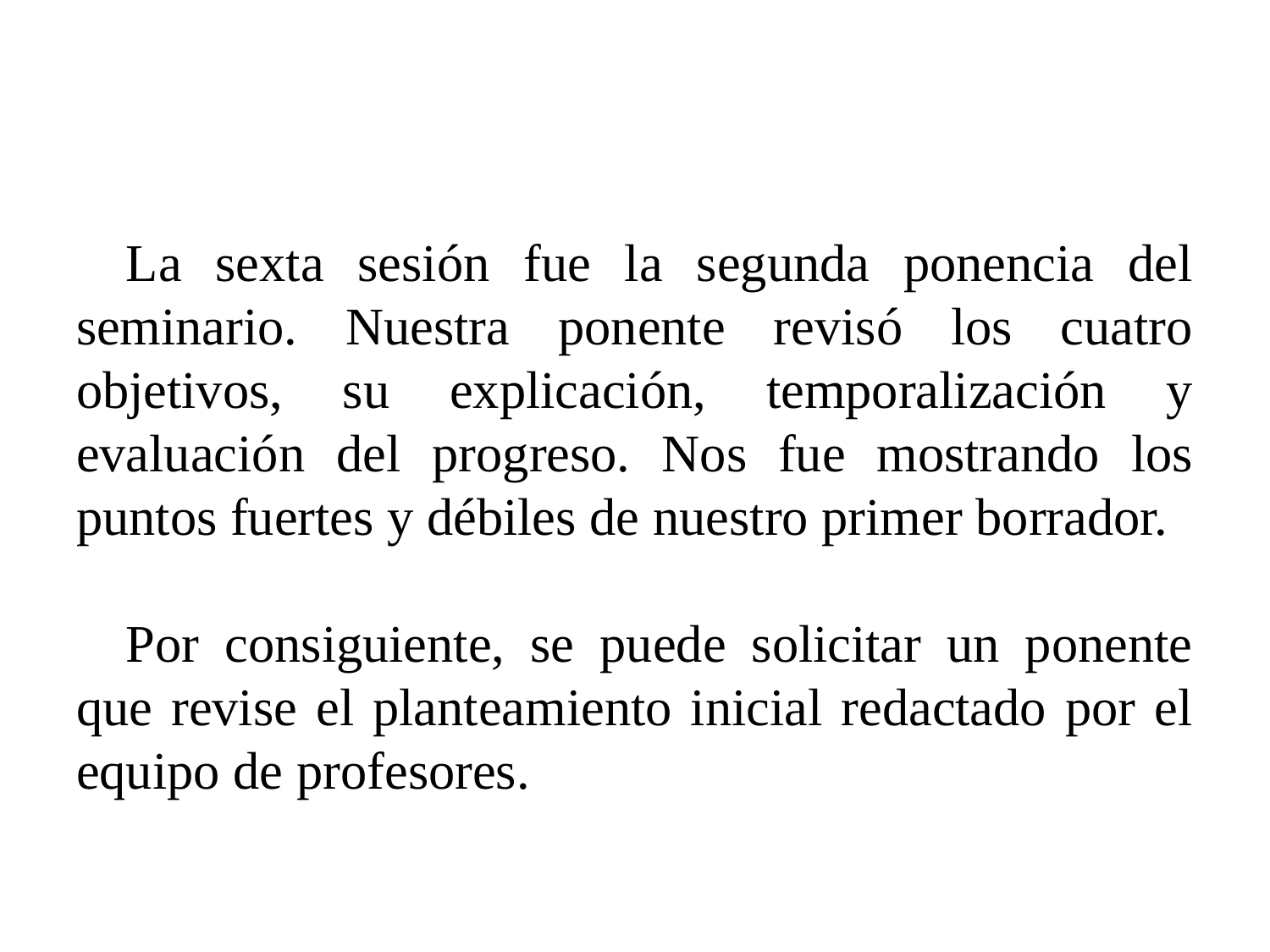

La sexta sesión fue la segunda ponencia del seminario. Nuestra ponente revisó los cuatro objetivos, su explicación, temporalización y evaluación del progreso. Nos fue mostrando los puntos fuertes y débiles de nuestro primer borrador.

Por consiguiente, se puede solicitar un ponente que revise el planteamiento inicial redactado por el equipo de profesores.